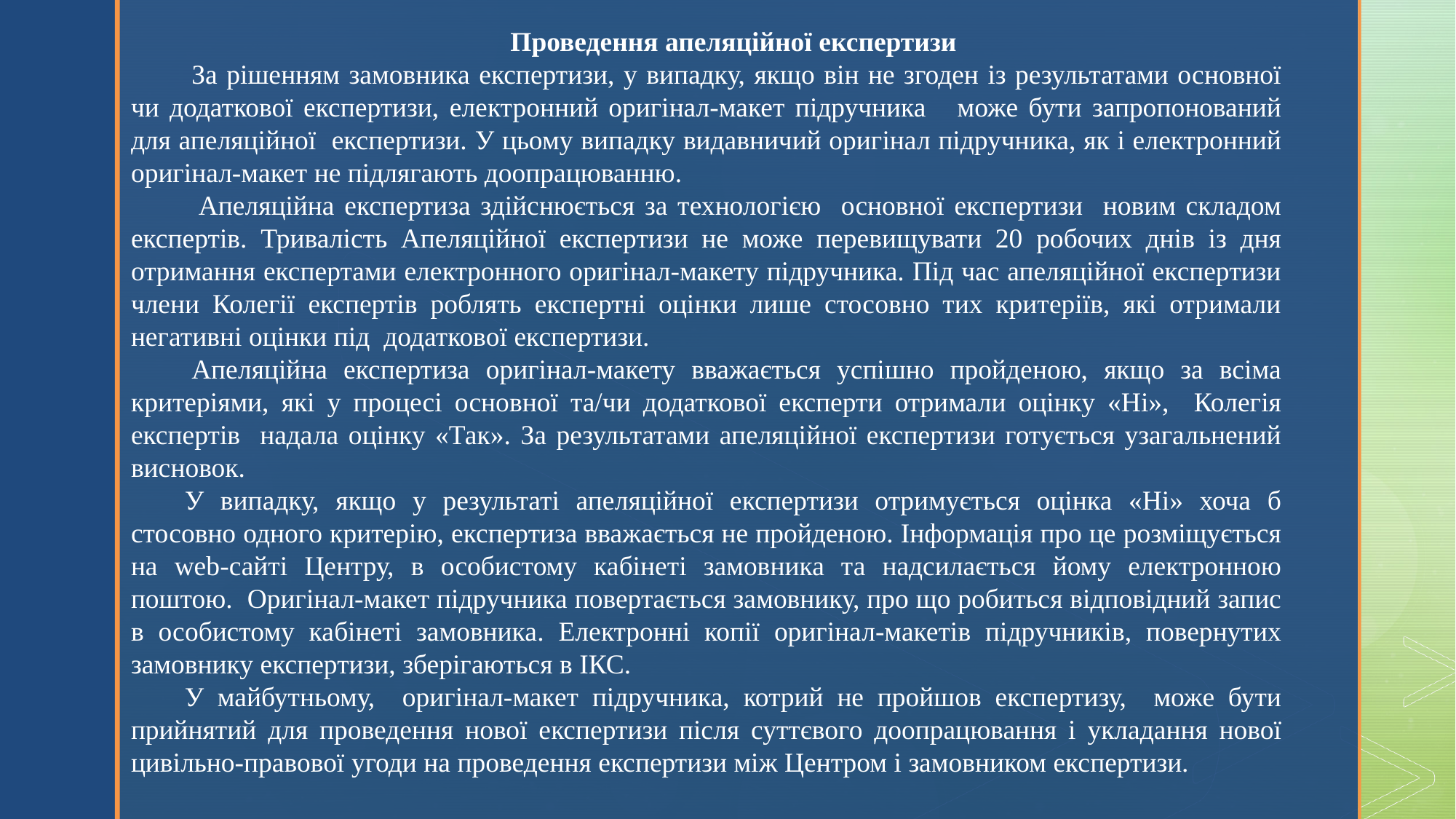

Проведення апеляційної експертизи
 За рішенням замовника експертизи, у випадку, якщо він не згоден із результатами основної чи додаткової експертизи, електронний оригінал-макет підручника   може бути запропонований для апеляційної  експертизи. У цьому випадку видавничий оригінал підручника, як і електронний оригінал-макет не підлягають доопрацюванню.
  Апеляційна експертиза здійснюється за технологією  основної експертизи  новим складом експертів. Тривалість Апеляційної експертизи не може перевищувати 20 робочих днів із дня отримання експертами електронного оригінал-макету підручника. Під час апеляційної експертизи члени Колегії експертів роблять експертні оцінки лише стосовно тих критеріїв, які отримали негативні оцінки під  додаткової експертизи.
 Апеляційна експертиза оригінал-макету вважається успішно пройденою, якщо за всіма критеріями, які у процесі основної та/чи додаткової експерти отримали оцінку «Ні»,  Колегія експертів  надала оцінку «Так». За результатами апеляційної експертизи готується узагальнений висновок.
У випадку, якщо у результаті апеляційної експертизи отримується оцінка «Ні» хоча б стосовно одного критерію, експертиза вважається не пройденою. Інформація про це розміщується на web-сайті Центру, в особистому кабінеті замовника та надсилається йому електронною поштою.  Оригінал-макет підручника повертається замовнику, про що робиться відповідний запис в особистому кабінеті замовника. Електронні копії оригінал-макетів підручників, повернутих замовнику експертизи, зберігаються в ІКС.
У майбутньому,  оригінал-макет підручника, котрий не пройшов експертизу,  може бути прийнятий для проведення нової експертизи після суттєвого доопрацювання і укладання нової цивільно-правової угоди на проведення експертизи між Центром і замовником експертизи.